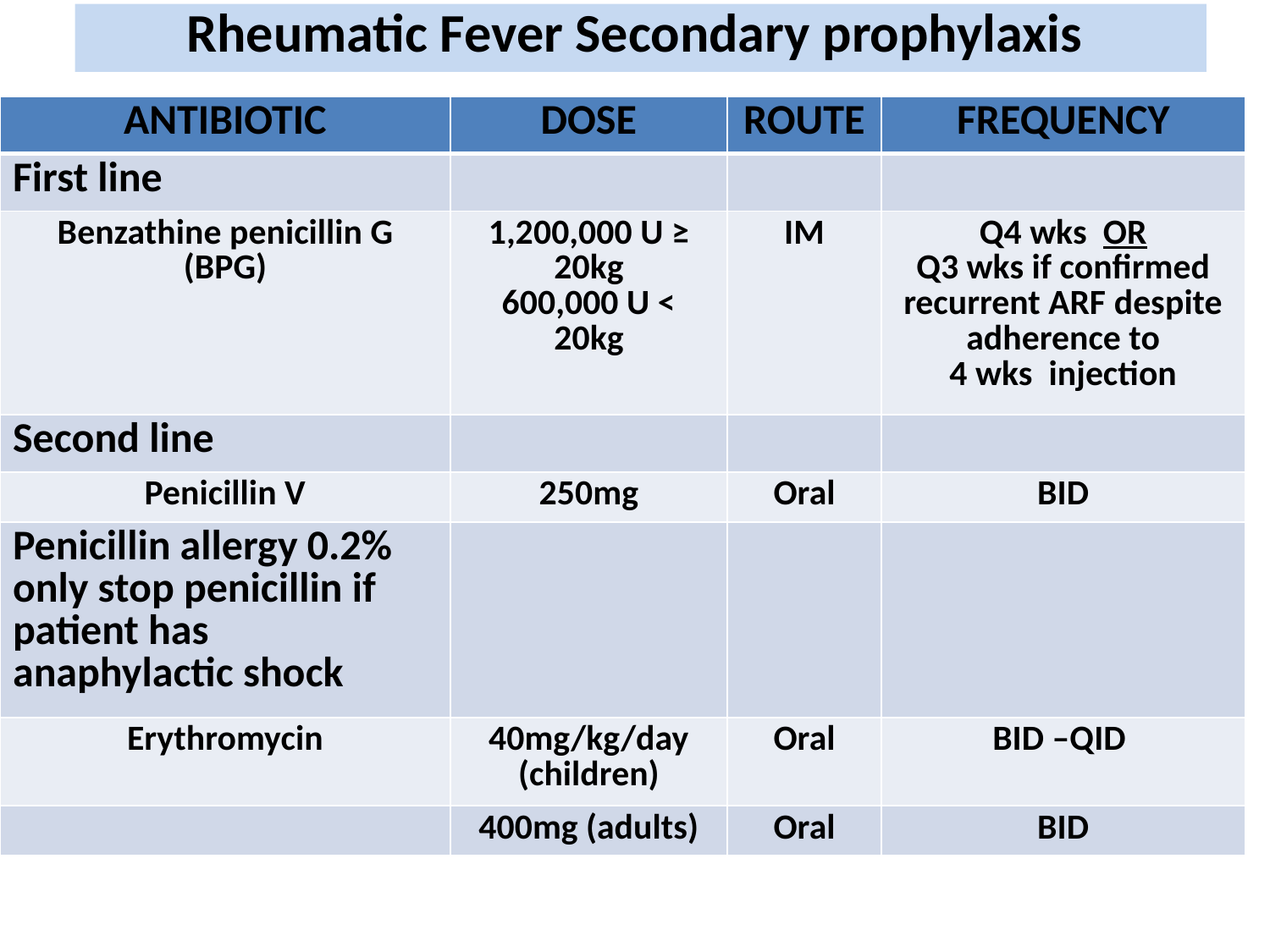

Rheumatic Fever Secondary prophylaxis
# Secondary Prophylaxis
| ANTIBIOTIC | DOSE | ROUTE | FREQUENCY |
| --- | --- | --- | --- |
| First line |  |  |  |
| Benzathine penicillin G (BPG) | 1,200,000 U ≥ 20kg 600,000 U < 20kg | IM | Q4 wks OR Q3 wks if confirmed recurrent ARF despite adherence to 4 wks injection |
| Second line |  |  |  |
| Penicillin V | 250mg | Oral | BID |
| Penicillin allergy 0.2% only stop penicillin if patient has anaphylactic shock |  |  |  |
| Erythromycin | 40mg/kg/day (children) | Oral | BID –QID |
|  | 400mg (adults) | Oral | BID |